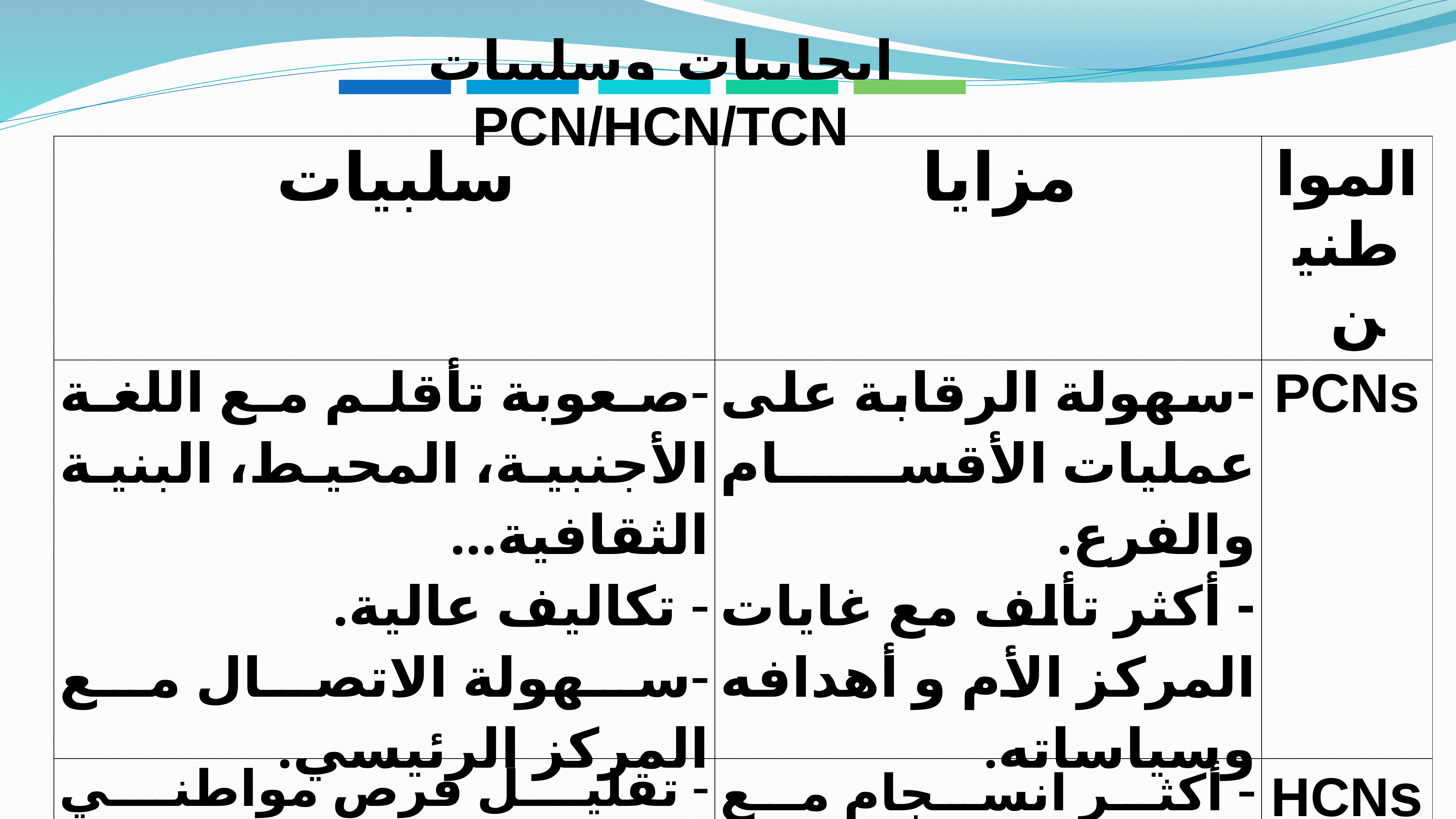

إيجابيات وسلبيات PCN/HCN/TCN

| سلبيات | مزايا | المواطنين |
| --- | --- | --- |
| صعوبة تأقلم مع اللغة الأجنبية، المحيط، البنية الثقافية... تكاليف عالية. سهولة الاتصال مع المركز الرئيسي. | -سهولة الرقابة على عمليات الأقسام والفرع. - أكثر تألف مع غايات المركز الأم و أهدافه وسياساته. | PCNs |
| تقليل فرص مواطني الدولة الأم لكسب خبرات دولية وثقافية. صعوبة في تحقيق رقابة فعالة على أنشطة الفرع. صعوبة اتصال في تعامل مع المركز الرئيسي. | أكثر انسجام مع المحيط الاجتماعي، الاقتصادي، السياسي. تحمل تكاليف أقل في توظيف. | HCNs |